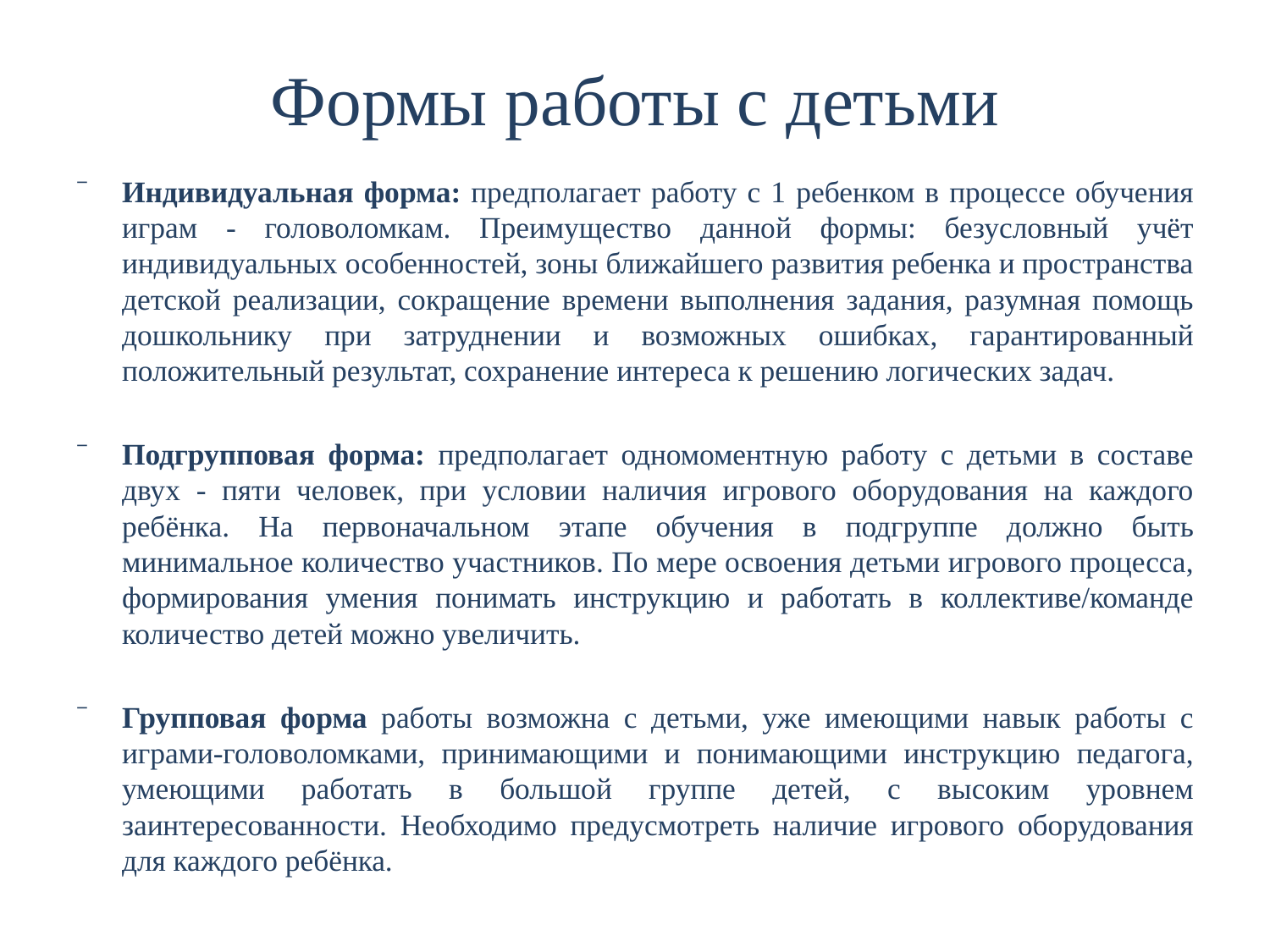

# Формы работы с детьми
Индивидуальная форма: предполагает работу с 1 ребенком в процессе обучения играм - головоломкам. Преимущество данной формы: безусловный учёт индивидуальных особенностей, зоны ближайшего развития ребенка и пространства детской реализации, сокращение времени выполнения задания, разумная помощь дошкольнику при затруднении и возможных ошибках, гарантированный положительный результат, сохранение интереса к решению логических задач.

Подгрупповая форма: предполагает одномоментную работу с детьми в составе двух - пяти человек, при условии наличия игрового оборудования на каждого ребёнка. На первоначальном этапе обучения в подгруппе должно быть минимальное количество участников. По мере освоения детьми игрового процесса, формирования умения понимать инструкцию и работать в коллективе/команде количество детей можно увеличить.

Групповая форма работы возможна с детьми, уже имеющими навык работы с играми-головоломками, принимающими и понимающими инструкцию педагога, умеющими работать в большой группе детей, с высоким уровнем заинтересованности. Необходимо предусмотреть наличие игрового оборудования для каждого ребёнка.